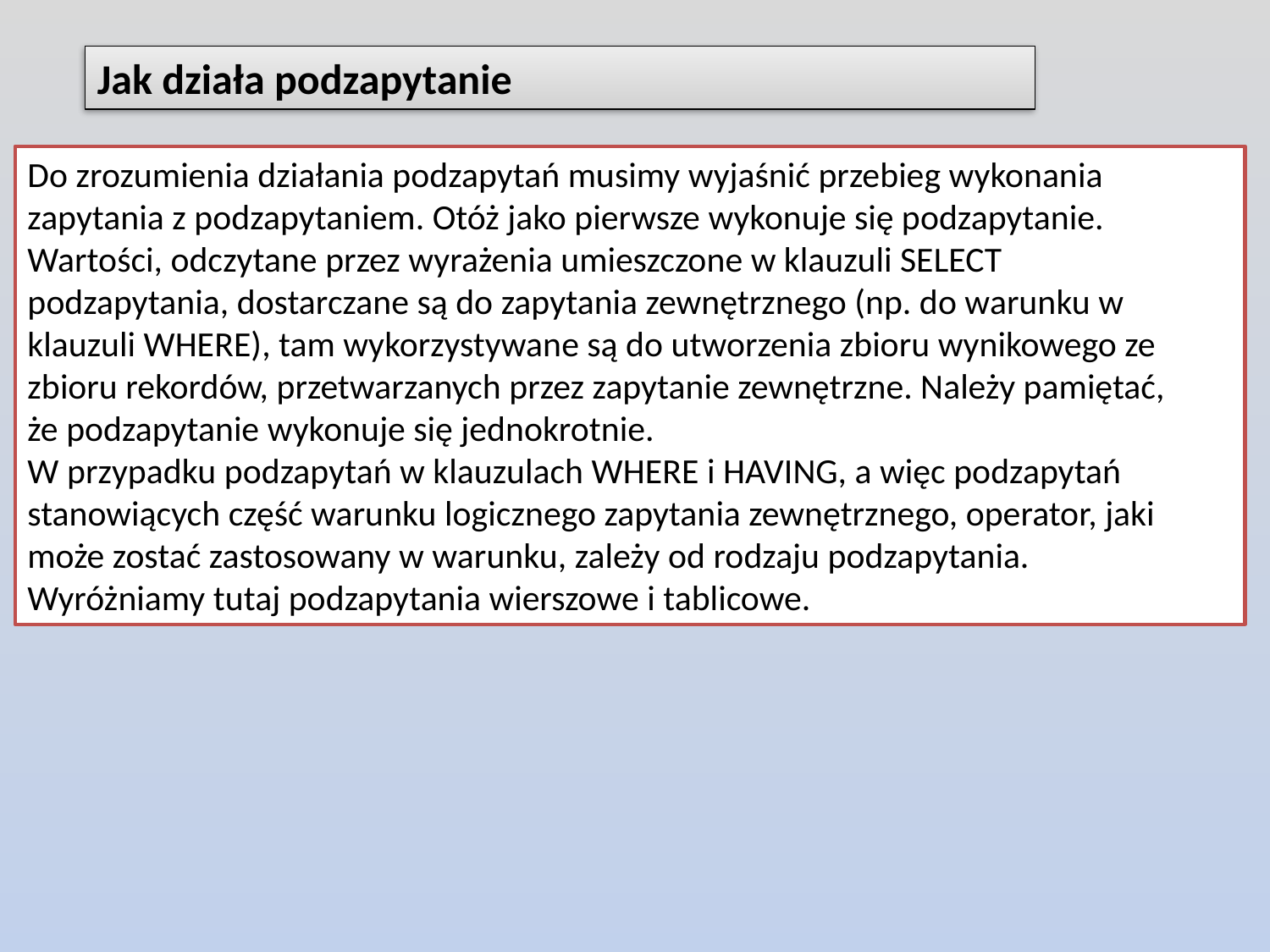

Jak działa podzapytanie
Do zrozumienia działania podzapytań musimy wyjaśnić przebieg wykonania
zapytania z podzapytaniem. Otóż jako pierwsze wykonuje się podzapytanie.
Wartości, odczytane przez wyrażenia umieszczone w klauzuli SELECT
podzapytania, dostarczane są do zapytania zewnętrznego (np. do warunku w
klauzuli WHERE), tam wykorzystywane są do utworzenia zbioru wynikowego ze
zbioru rekordów, przetwarzanych przez zapytanie zewnętrzne. Należy pamiętać,
że podzapytanie wykonuje się jednokrotnie.
W przypadku podzapytań w klauzulach WHERE i HAVING, a więc podzapytań
stanowiących część warunku logicznego zapytania zewnętrznego, operator, jaki
może zostać zastosowany w warunku, zależy od rodzaju podzapytania.
Wyróżniamy tutaj podzapytania wierszowe i tablicowe.